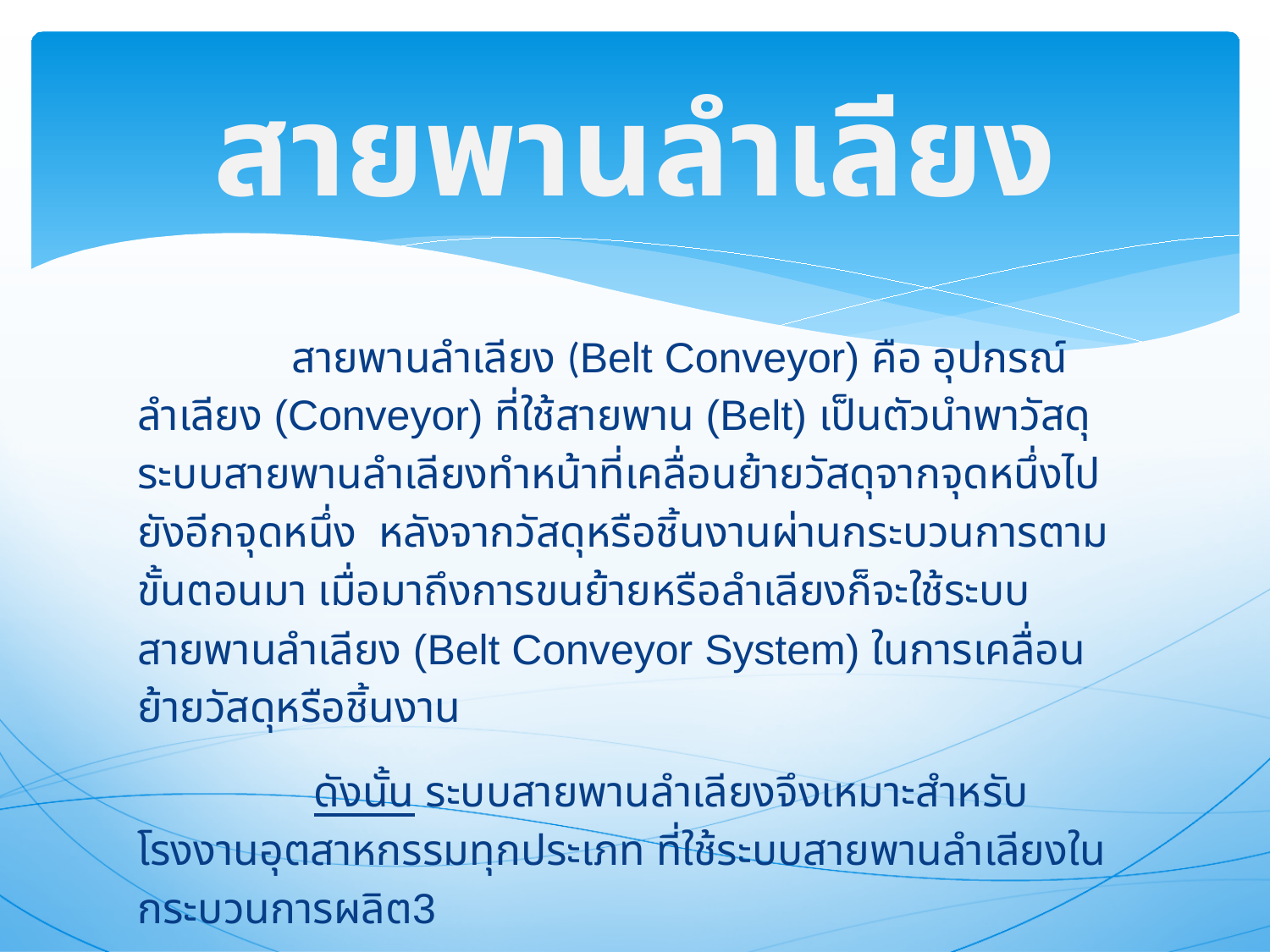

# สายพานลำเลียง
              สายพานลำเลียง (Belt Conveyor) คือ อุปกรณ์ลำเลียง (Conveyor) ที่ใช้สายพาน (Belt) เป็นตัวนำพาวัสดุ ระบบสายพานลำเลียงทำหน้าที่เคลื่อนย้ายวัสดุจากจุดหนึ่งไปยังอีกจุดหนึ่ง  หลังจากวัสดุหรือชิ้นงานผ่านกระบวนการตามขั้นตอนมา เมื่อมาถึงการขนย้ายหรือลำเลียงก็จะใช้ระบบสายพานลำเลียง (Belt Conveyor System) ในการเคลื่อนย้ายวัสดุหรือชิ้นงาน
                ดังนั้น ระบบสายพานลำเลียงจึงเหมาะสำหรับ โรงงานอุตสาหกรรมทุกประเภท ที่ใช้ระบบสายพานลำเลียงในกระบวนการผลิต3